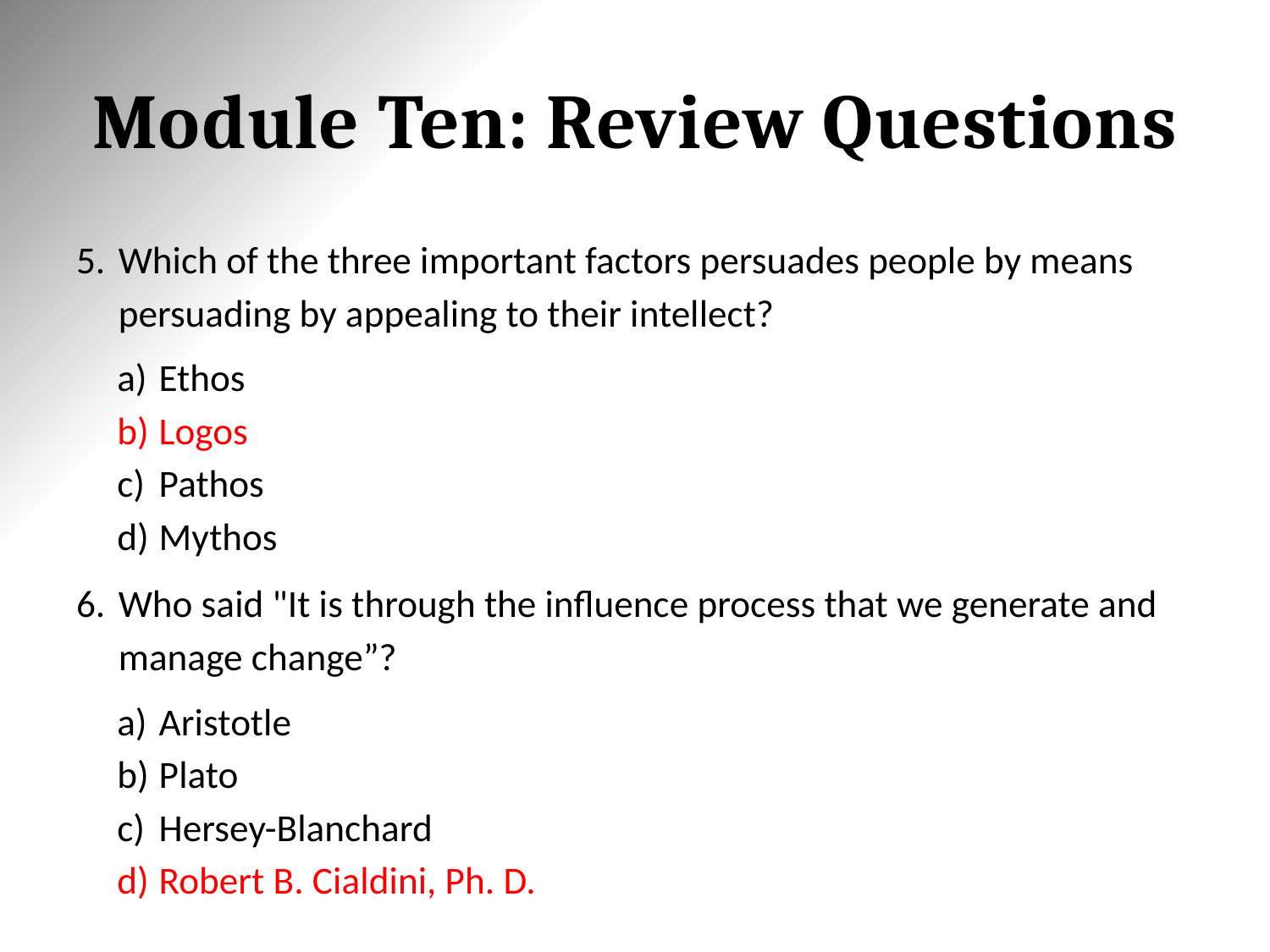

# Module Ten: Review Questions
Which of the three important factors persuades people by means persuading by appealing to their intellect?
Ethos
Logos
Pathos
Mythos
Who said "It is through the influence process that we generate and manage change”?
Aristotle
Plato
Hersey-Blanchard
Robert B. Cialdini, Ph. D.